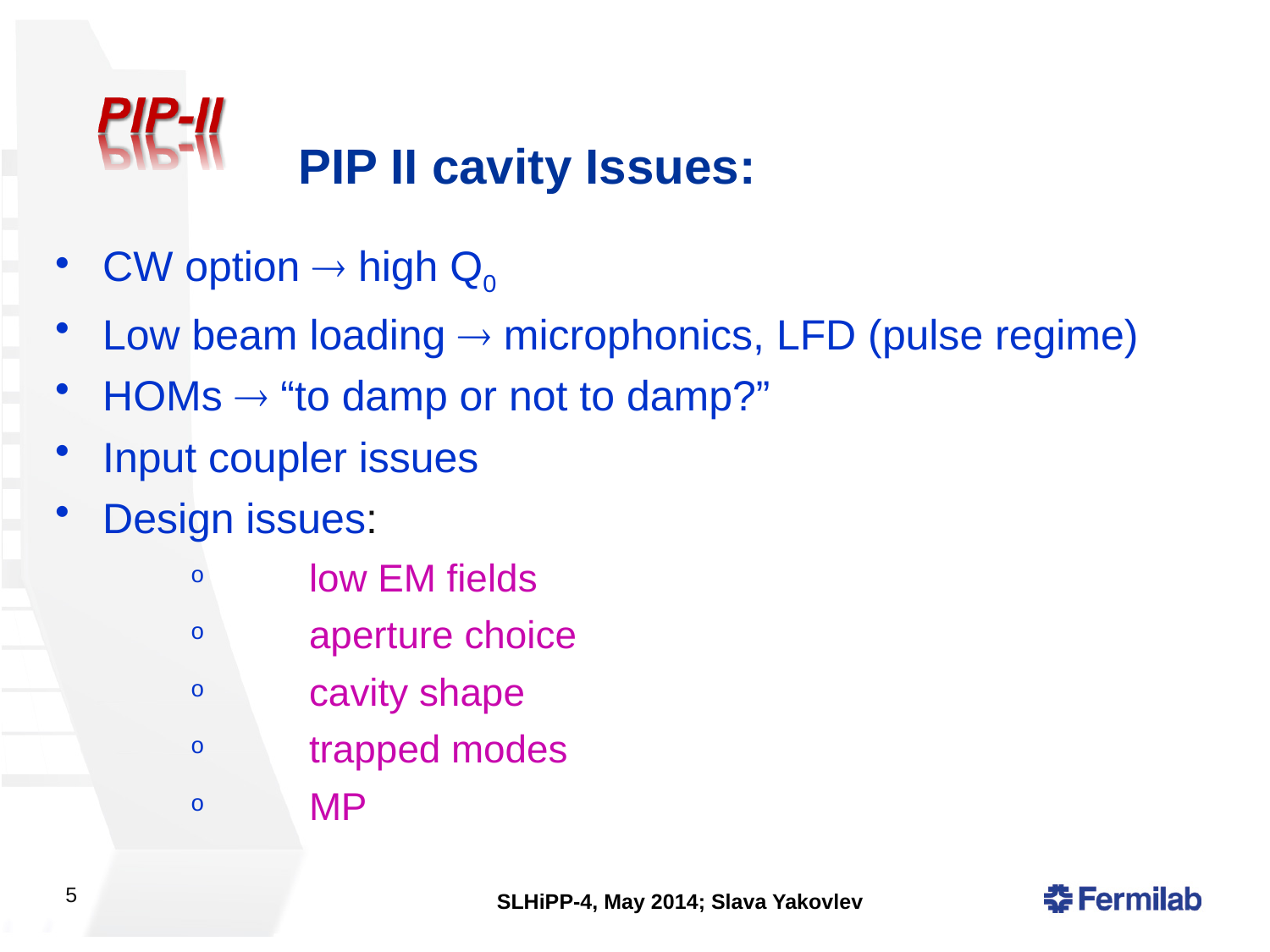

# PIP II cavity Issues:
CW option → high Q0
Low beam loading → microphonics, LFD (pulse regime)
HOMs → “to damp or not to damp?”
Input coupler issues
Design issues:
low EM fields
aperture choice
cavity shape
trapped modes
MP

5

SLHiPP-4, May 2014; Slava Yakovlev